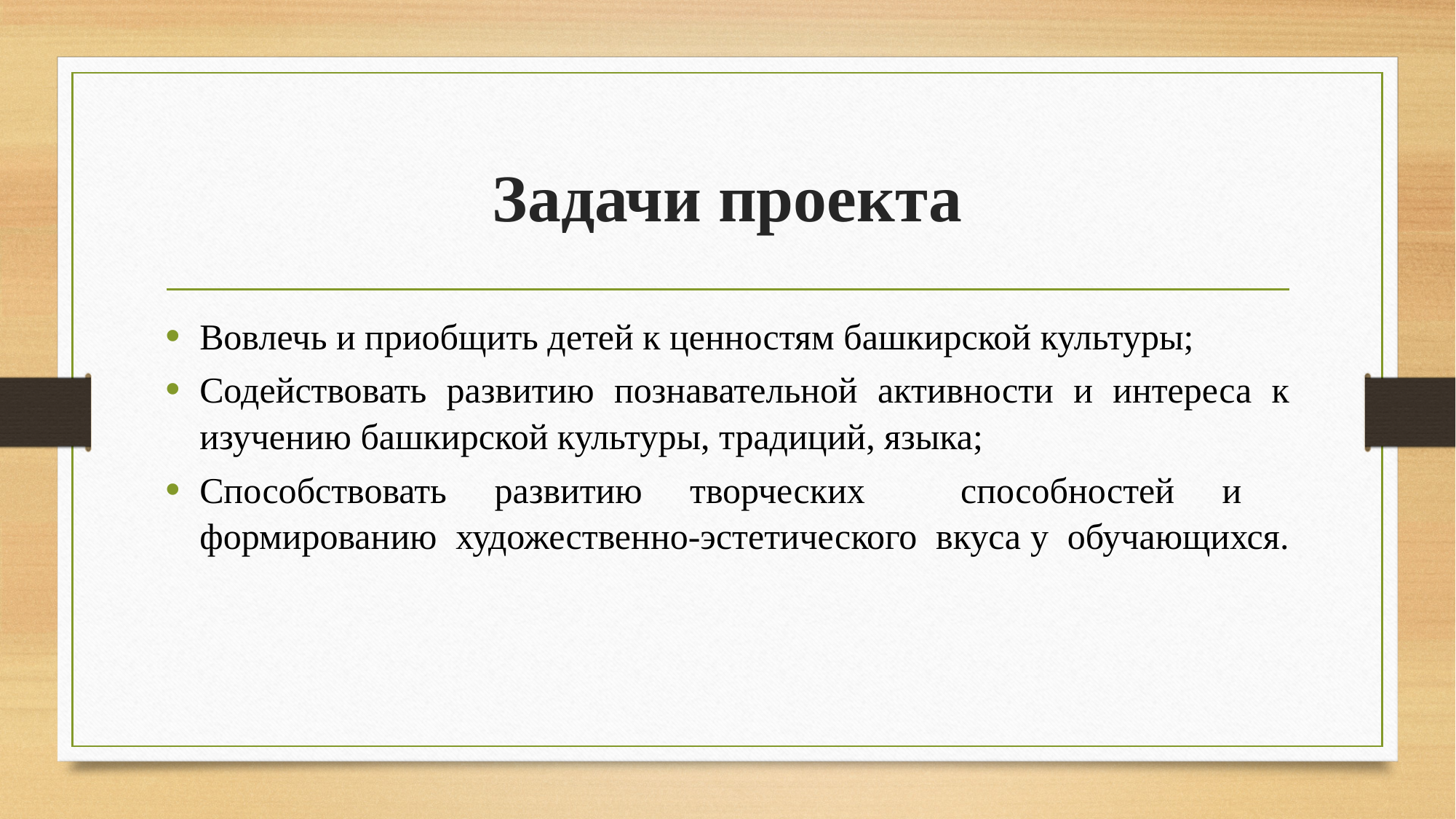

# Задачи проекта
Вовлечь и приобщить детей к ценностям башкирской культуры;
Содействовать развитию познавательной активности и интереса к изучению башкирской культуры, традиций, языка;
Способствовать развитию творческих  способностей и  формированию  художественно-эстетического  вкуса у  обучающихся.